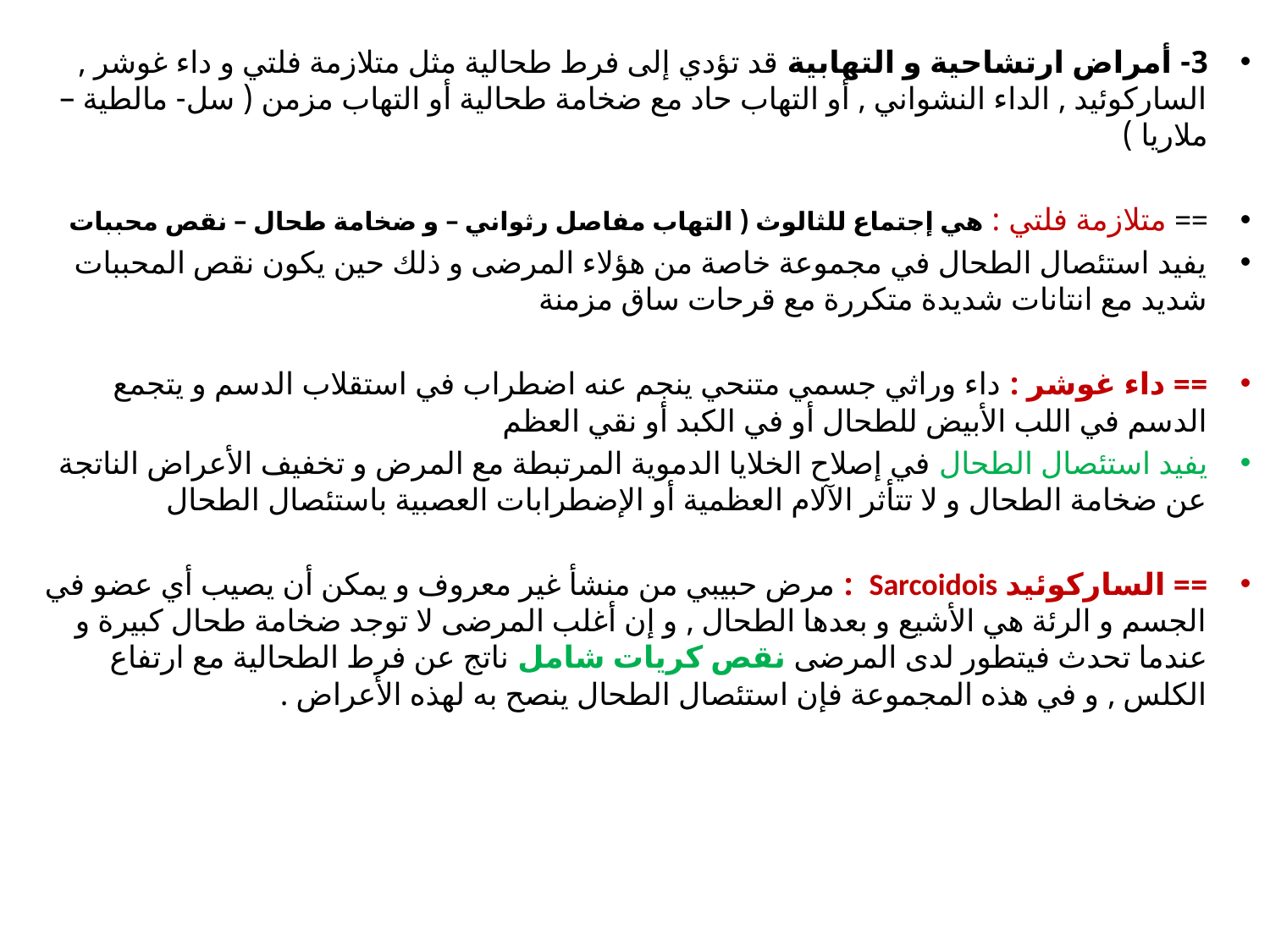

3- أمراض ارتشاحية و التهابية قد تؤدي إلى فرط طحالية مثل متلازمة فلتي و داء غوشر , الساركوئيد , الداء النشواني , أو التهاب حاد مع ضخامة طحالية أو التهاب مزمن ( سل- مالطية – ملاريا )

== متلازمة فلتي : هي إجتماع للثالوث ( التهاب مفاصل رثواني – و ضخامة طحال – نقص محببات
يفيد استئصال الطحال في مجموعة خاصة من هؤلاء المرضى و ذلك حين يكون نقص المحببات شديد مع انتانات شديدة متكررة مع قرحات ساق مزمنة

== داء غوشر : داء وراثي جسمي متنحي ينجم عنه اضطراب في استقلاب الدسم و يتجمع الدسم في اللب الأبيض للطحال أو في الكبد أو نقي العظم
يفيد استئصال الطحال في إصلاح الخلايا الدموية المرتبطة مع المرض و تخفيف الأعراض الناتجة عن ضخامة الطحال و لا تتأثر الآلام العظمية أو الإضطرابات العصبية باستئصال الطحال

== الساركوئيد Sarcoidois  : مرض حبيبي من منشأ غير معروف و يمكن أن يصيب أي عضو في الجسم و الرئة هي الأشيع و بعدها الطحال , و إن أغلب المرضى لا توجد ضخامة طحال كبيرة و عندما تحدث فيتطور لدى المرضى نقص كريات شامل ناتج عن فرط الطحالية مع ارتفاع الكلس , و في هذه المجموعة فإن استئصال الطحال ينصح به لهذه الأعراض .